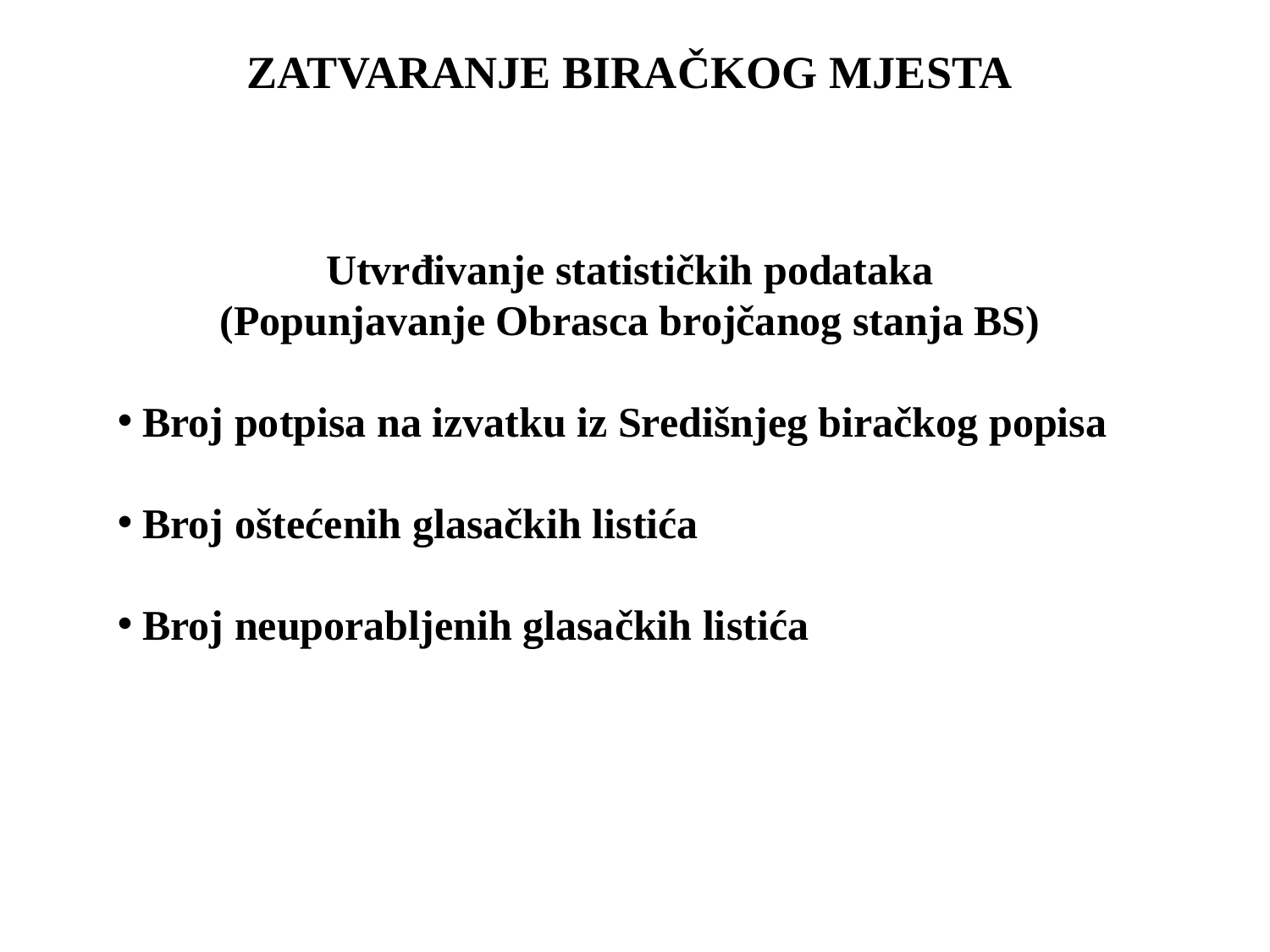

ZATVARANJE BIRAČKOG MJESTA
Utvrđivanje statističkih podataka
(Popunjavanje Obrasca brojčanog stanja BS)

 Broj potpisa na izvatku iz Središnjeg biračkog popisa

 Broj oštećenih glasačkih listića

 Broj neuporabljenih glasačkih listića